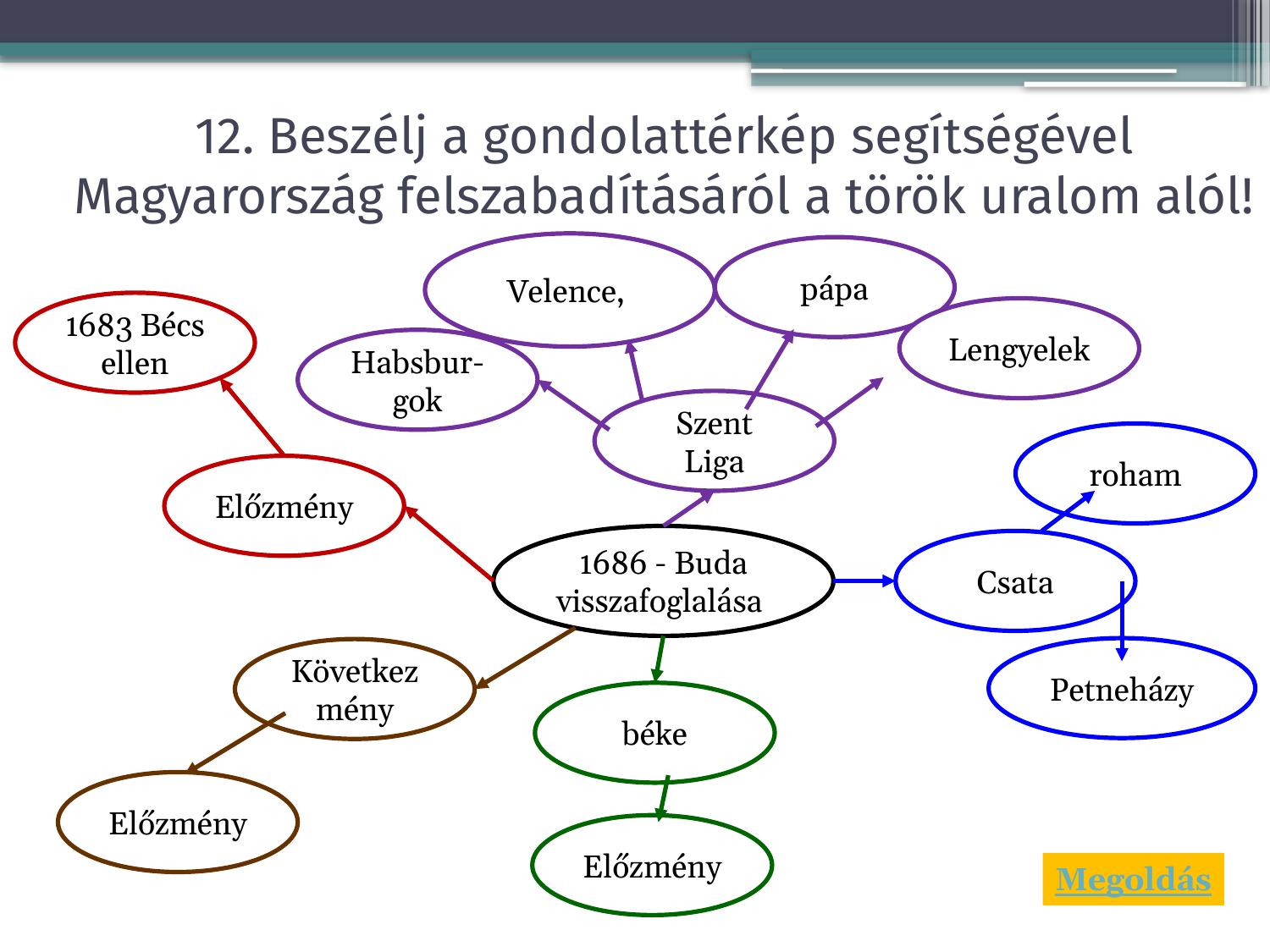

# 12. Beszélj a gondolattérkép segítségével Magyarország felszabadításáról a török uralom alól!
Velence,
pápa
1683 Bécs ellen
Lengyelek
Habsbur-gok
Szent Liga
roham
Előzmény
1686 - Buda visszafoglalása
Csata
Petneházy
Következmény
béke
Előzmény
Előzmény
Megoldás